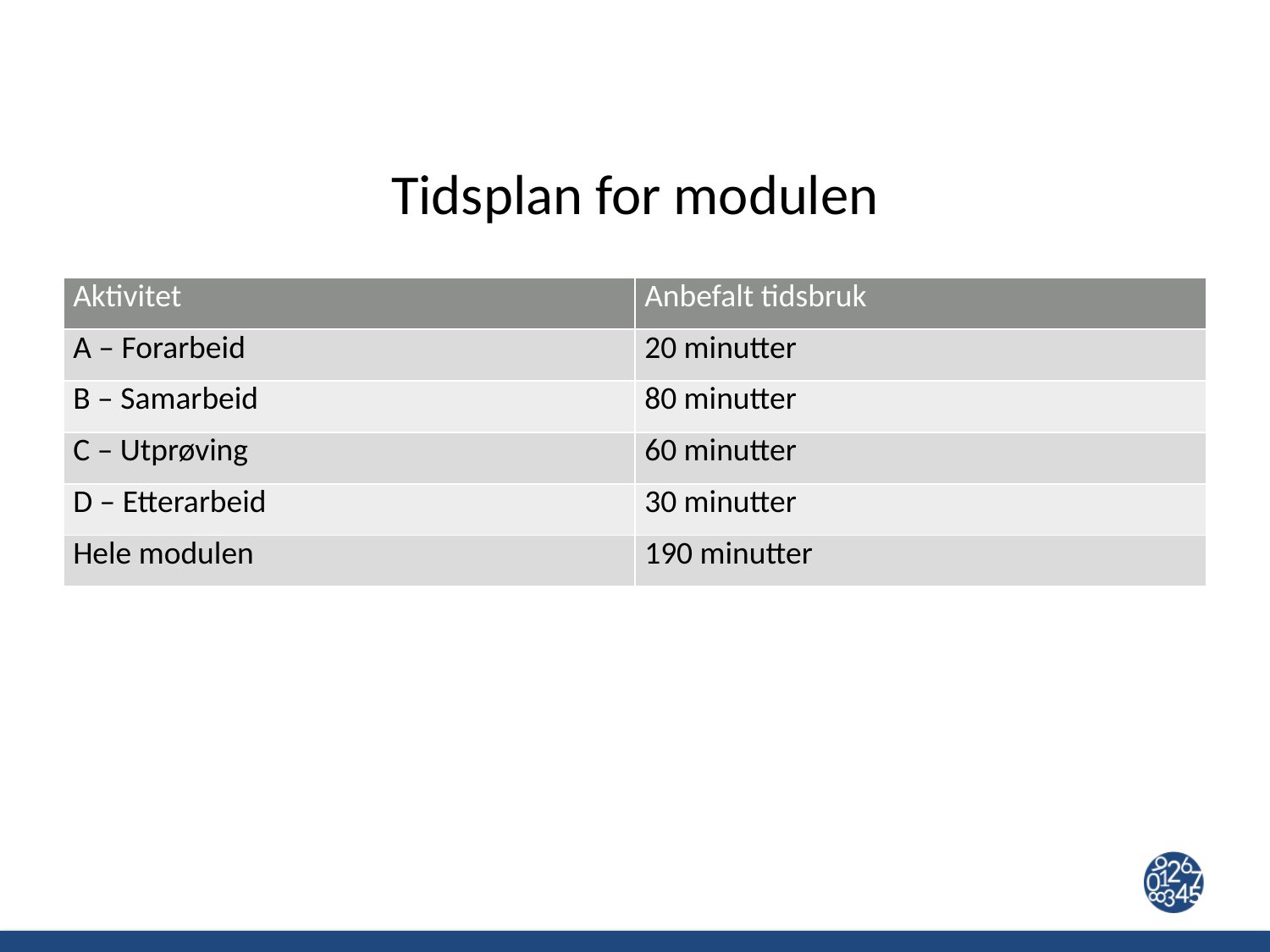

# Tidsplan for modulen
| Aktivitet | Anbefalt tidsbruk |
| --- | --- |
| A – Forarbeid | 20 minutter |
| B – Samarbeid | 80 minutter |
| C – Utprøving | 60 minutter |
| D – Etterarbeid | 30 minutter |
| Hele modulen | 190 minutter |